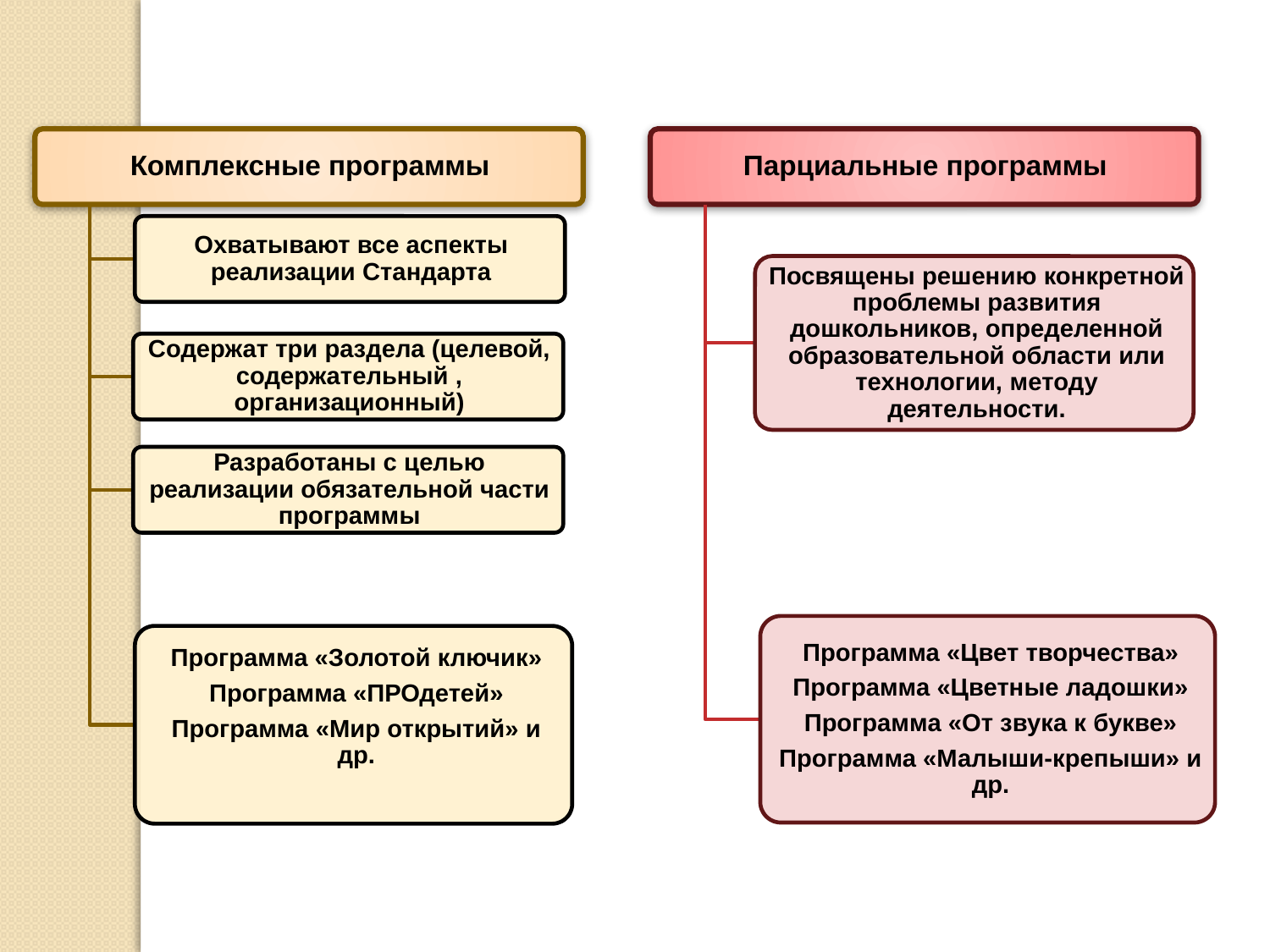

Комплексные программы
Охватывают все аспекты реализации Стандарта
Содержат три раздела (целевой, содержательный , организационный)
Разработаны с целью реализации обязательной части программы
Программа «Золотой ключик»
Программа «ПРОдетей»
Программа «Мир открытий» и др.

Парциальные программы
Посвящены решению конкретной проблемы развития дошкольников, определенной образовательной области или технологии, методу деятельности.
Программа «Цвет творчества»
Программа «Цветные ладошки»
Программа «От звука к букве»
Программа «Малыши-крепыши» и др.